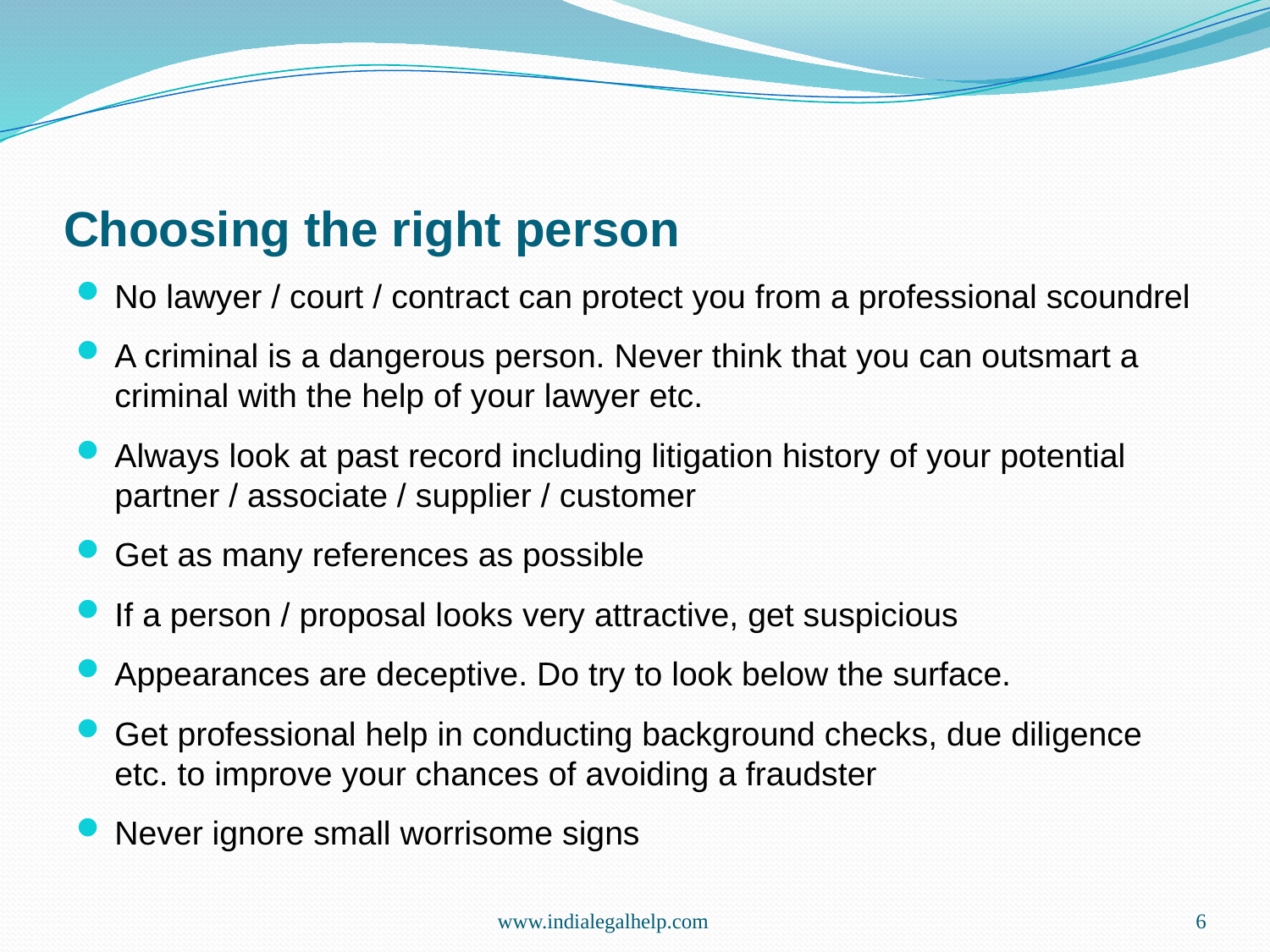

# Choosing the right person
No lawyer / court / contract can protect you from a professional scoundrel
A criminal is a dangerous person. Never think that you can outsmart a criminal with the help of your lawyer etc.
Always look at past record including litigation history of your potential partner / associate / supplier / customer
Get as many references as possible
If a person / proposal looks very attractive, get suspicious
Appearances are deceptive. Do try to look below the surface.
Get professional help in conducting background checks, due diligence etc. to improve your chances of avoiding a fraudster
Never ignore small worrisome signs
www.indialegalhelp.com
6